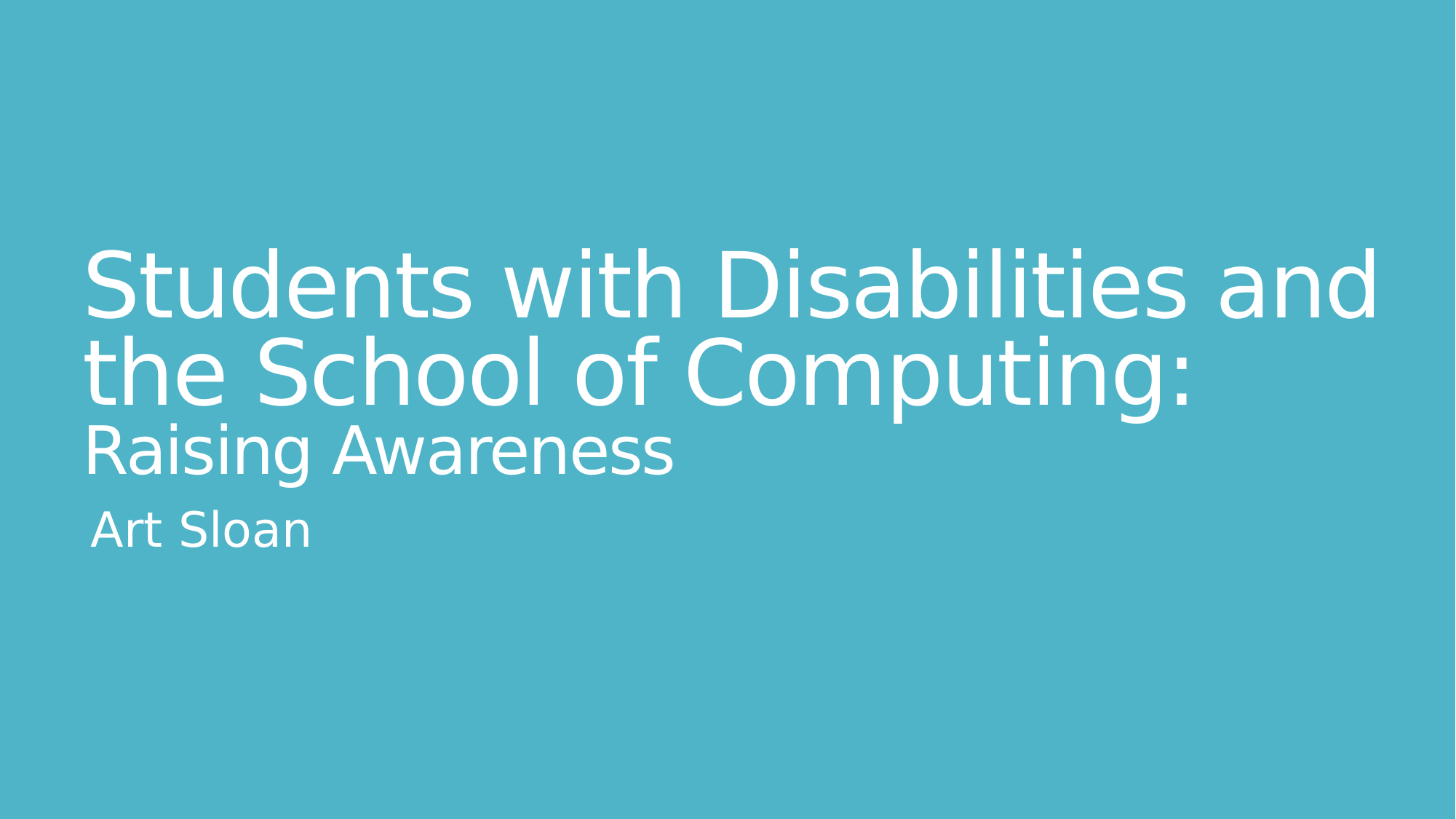

# Students with Disabilities and the School of Computing: Raising Awareness
Art Sloan